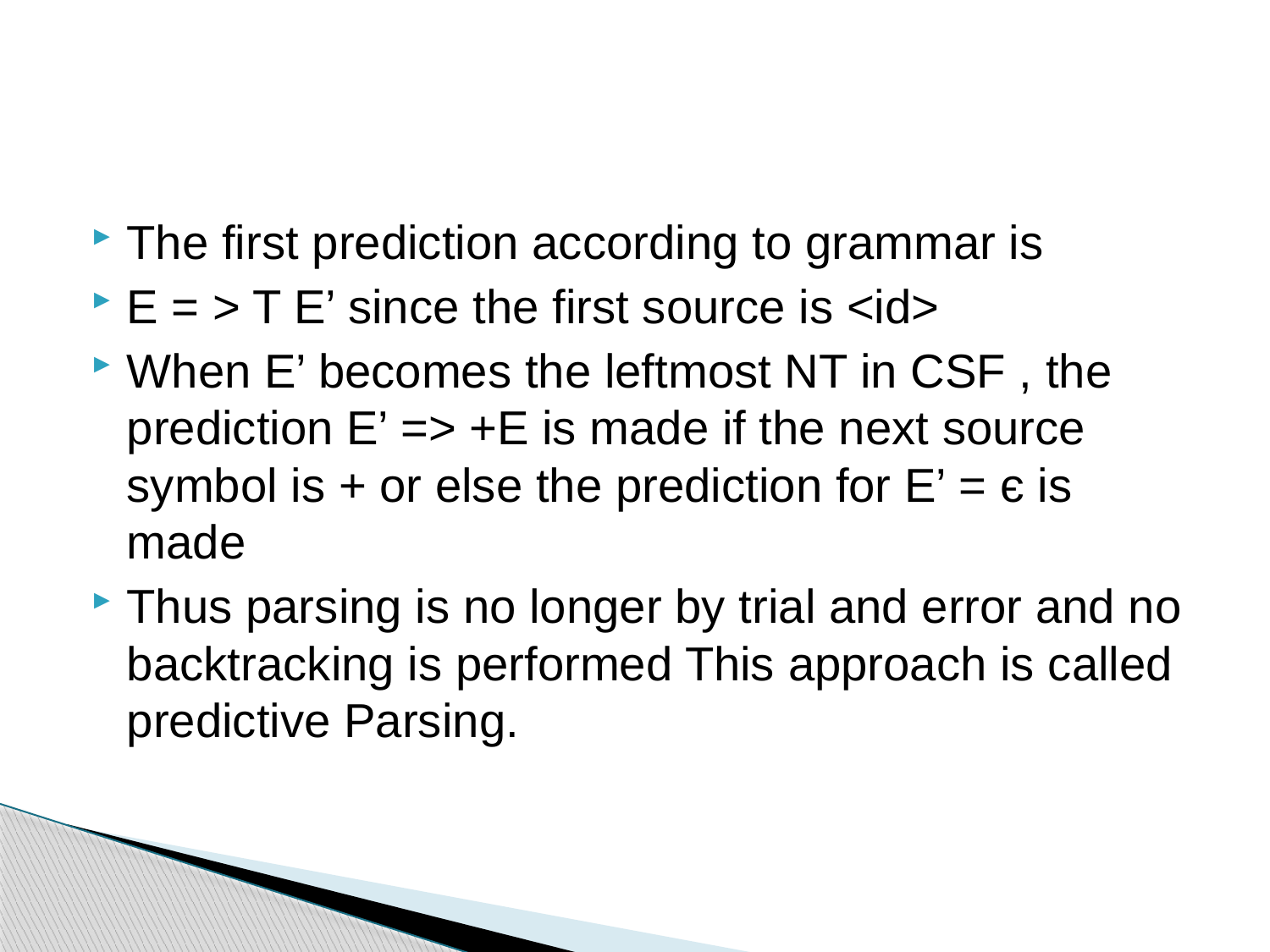

#
The first prediction according to grammar is
E = > T E’ since the first source is <id>
When E’ becomes the leftmost NT in CSF , the prediction E’ => +E is made if the next source symbol is + or else the prediction for E’ = є is made
Thus parsing is no longer by trial and error and no backtracking is performed This approach is called predictive Parsing.